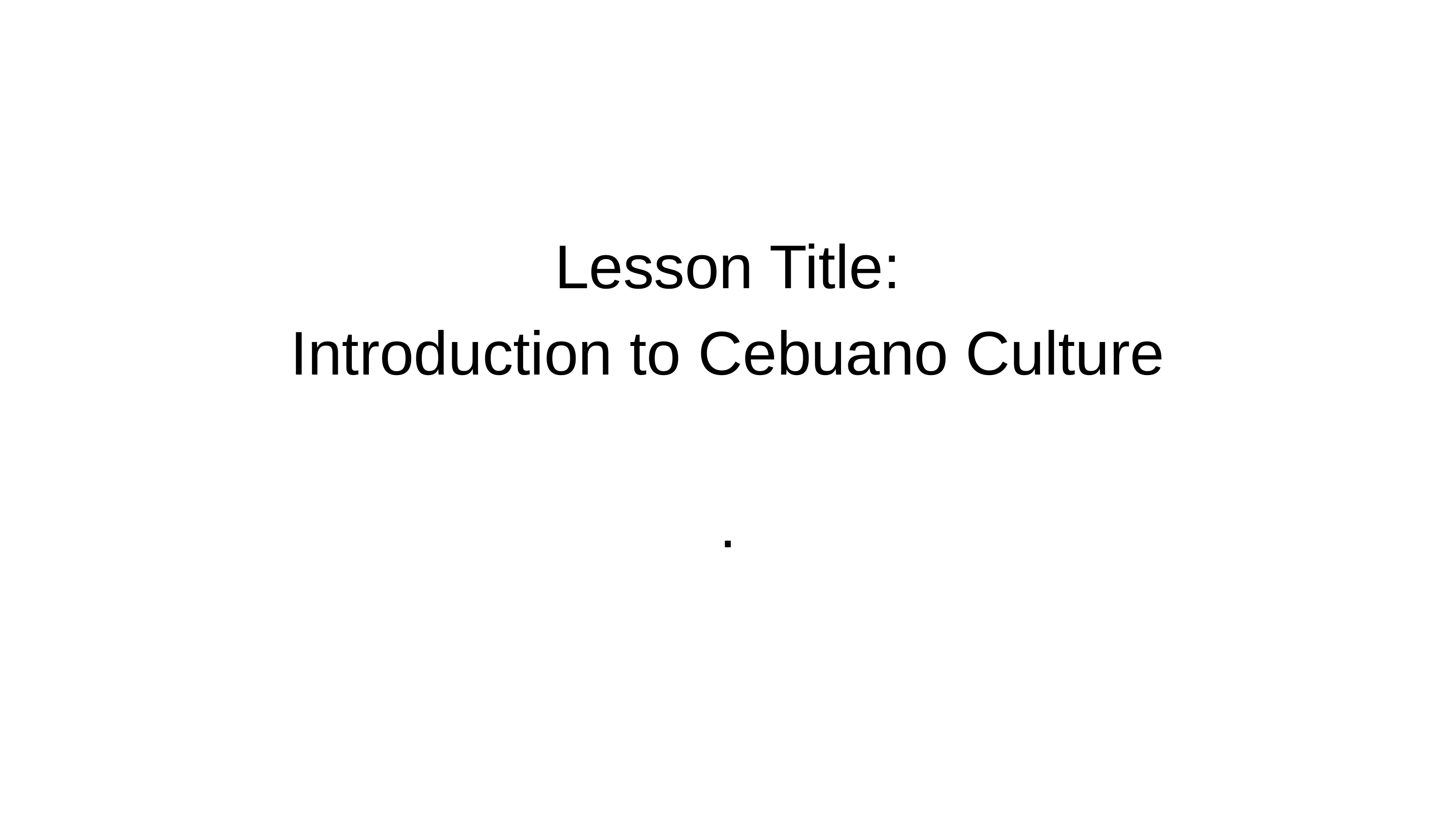

Lesson Title:
Introduction to Cebuano Culture

.